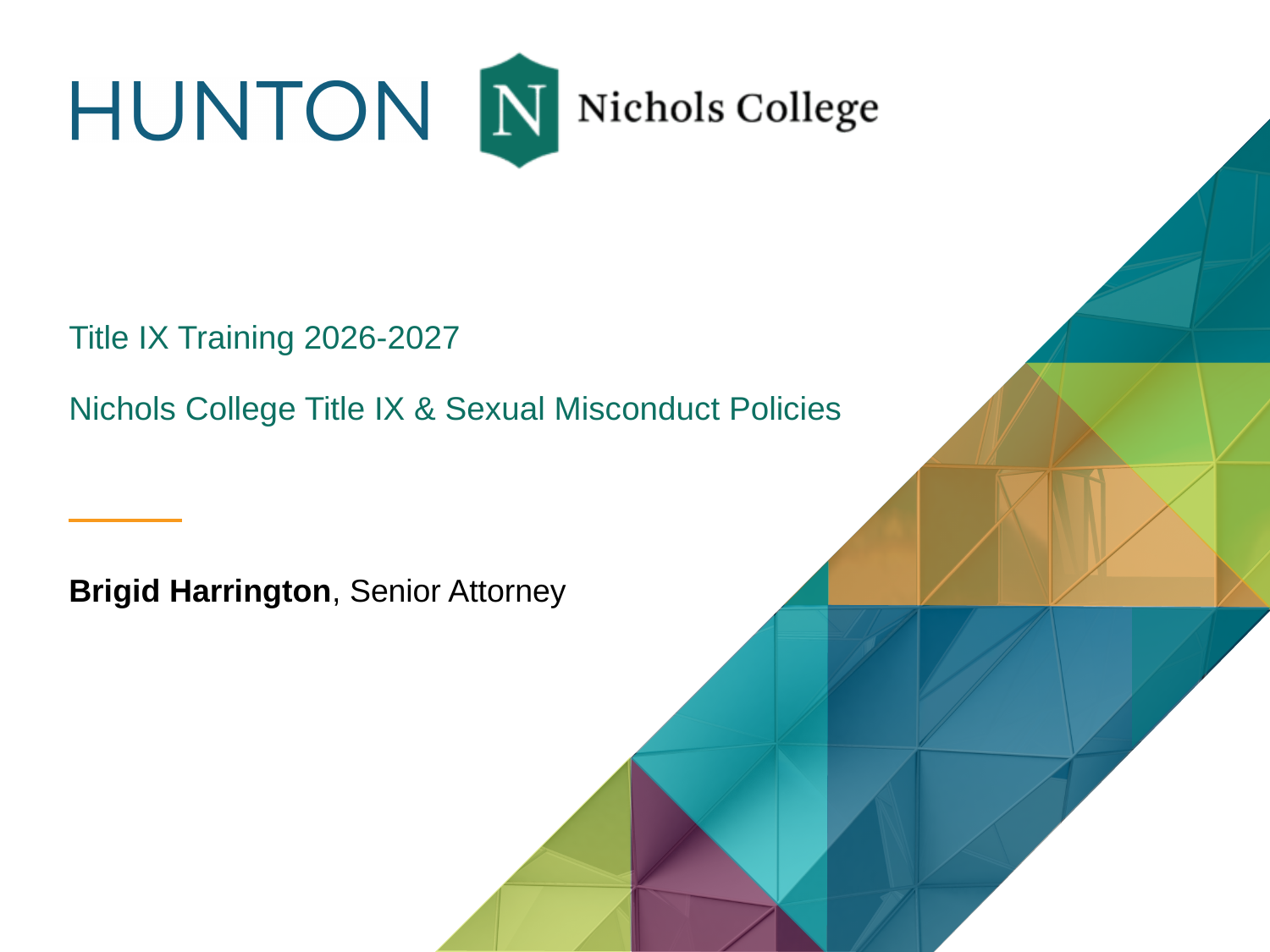

# Title IX Training 2026-2027 Nichols College Title IX & Sexual Misconduct Policies
Brigid Harrington, Senior Attorney